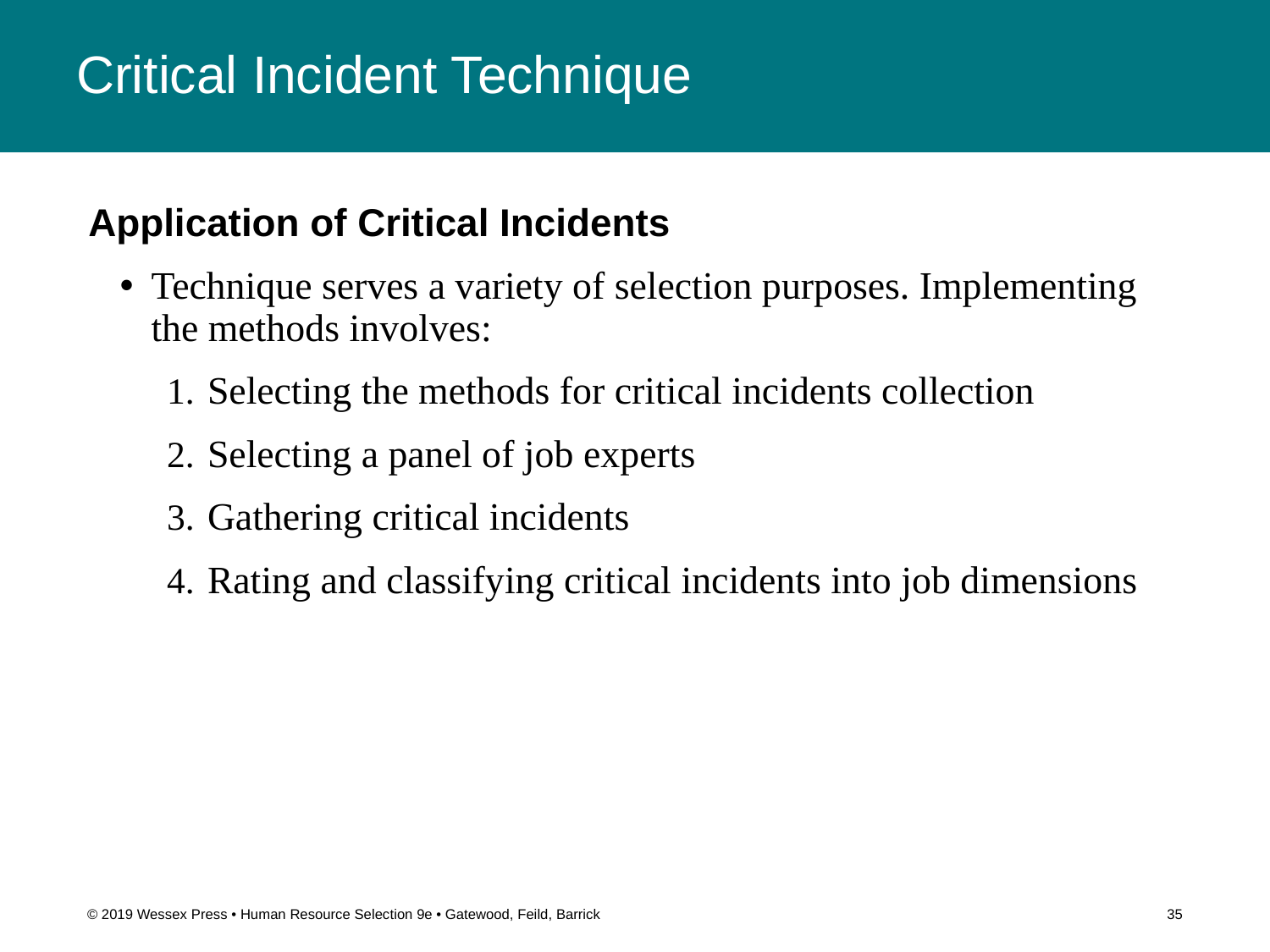

# Critical Incident Technique
Application of Critical Incidents
Technique serves a variety of selection purposes. Implementing the methods involves:
Selecting the methods for critical incidents collection
Selecting a panel of job experts
Gathering critical incidents
Rating and classifying critical incidents into job dimensions
© 2019 Wessex Press • Human Resource Selection 9e • Gatewood, Feild, Barrick
35